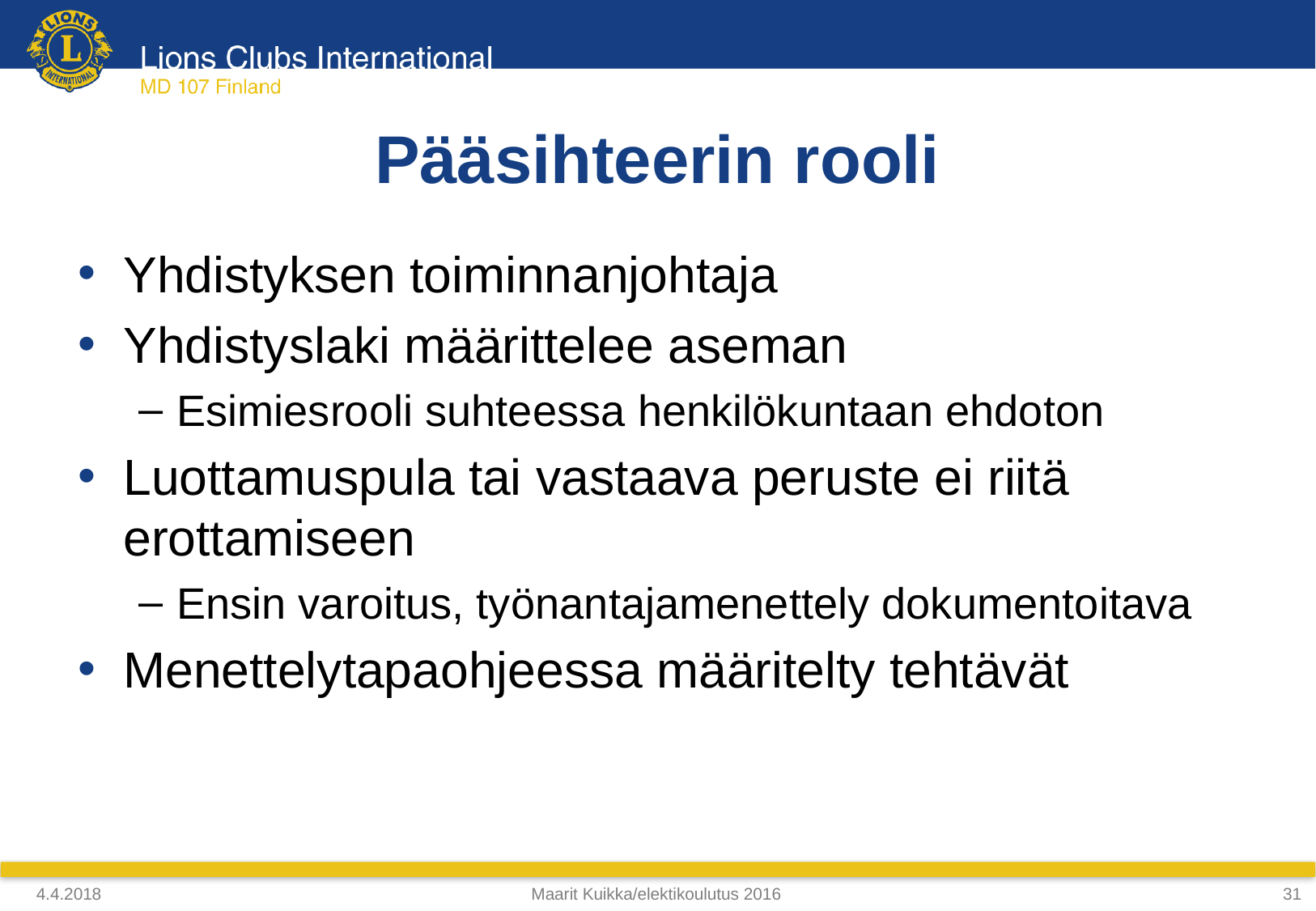

# Pääsihteerin rooli
Yhdistyksen toiminnanjohtaja
Yhdistyslaki määrittelee aseman
Esimiesrooli suhteessa henkilökuntaan ehdoton
Luottamuspula tai vastaava peruste ei riitä erottamiseen
Ensin varoitus, työnantajamenettely dokumentoitava
Menettelytapaohjeessa määritelty tehtävät

4.4.2018
Maarit Kuikka/elektikoulutus 2016
31